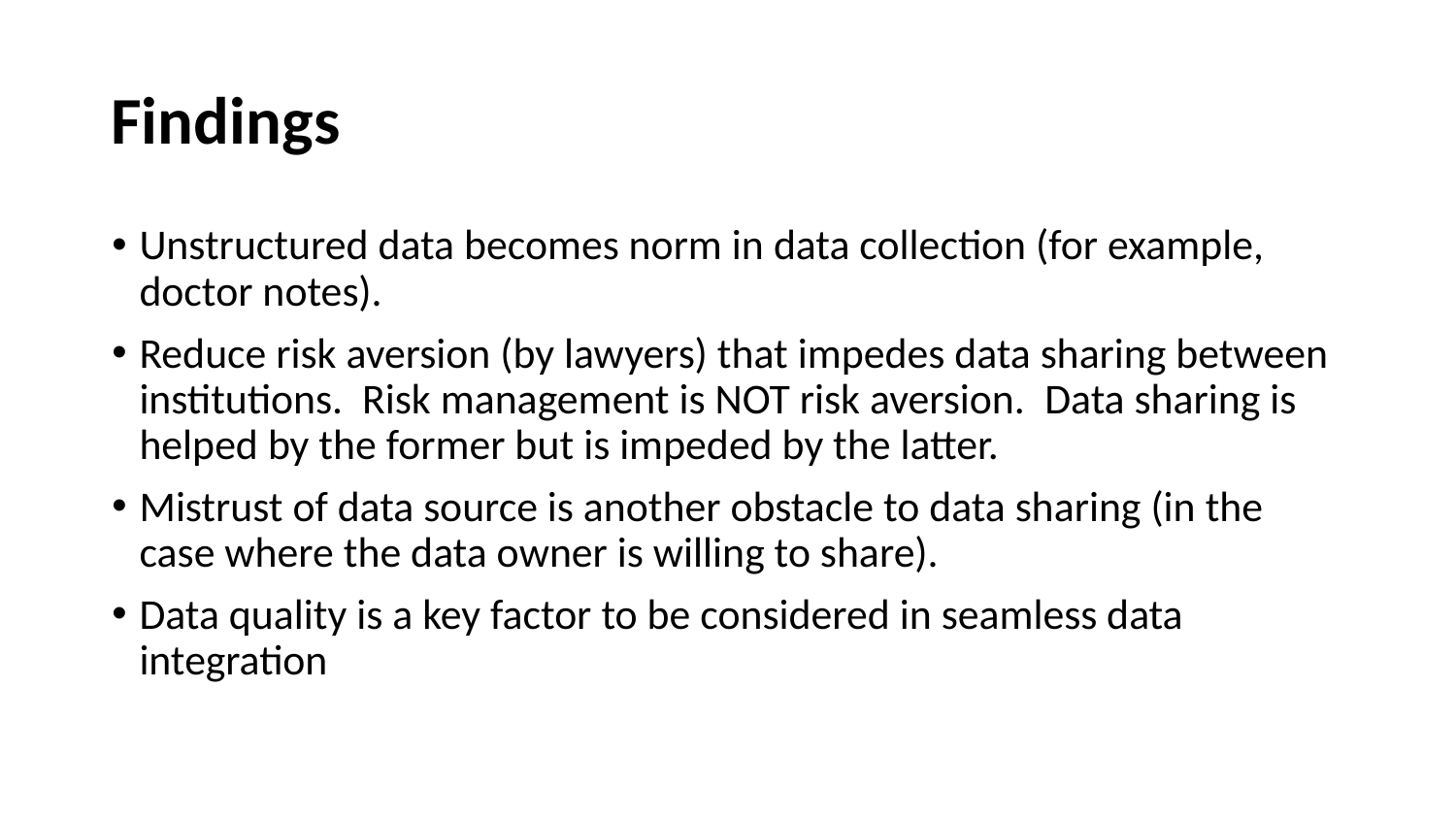

# Findings
Unstructured data becomes norm in data collection (for example, doctor notes).
Reduce risk aversion (by lawyers) that impedes data sharing between institutions.  Risk management is NOT risk aversion.  Data sharing is helped by the former but is impeded by the latter.
Mistrust of data source is another obstacle to data sharing (in the case where the data owner is willing to share).
Data quality is a key factor to be considered in seamless data integration